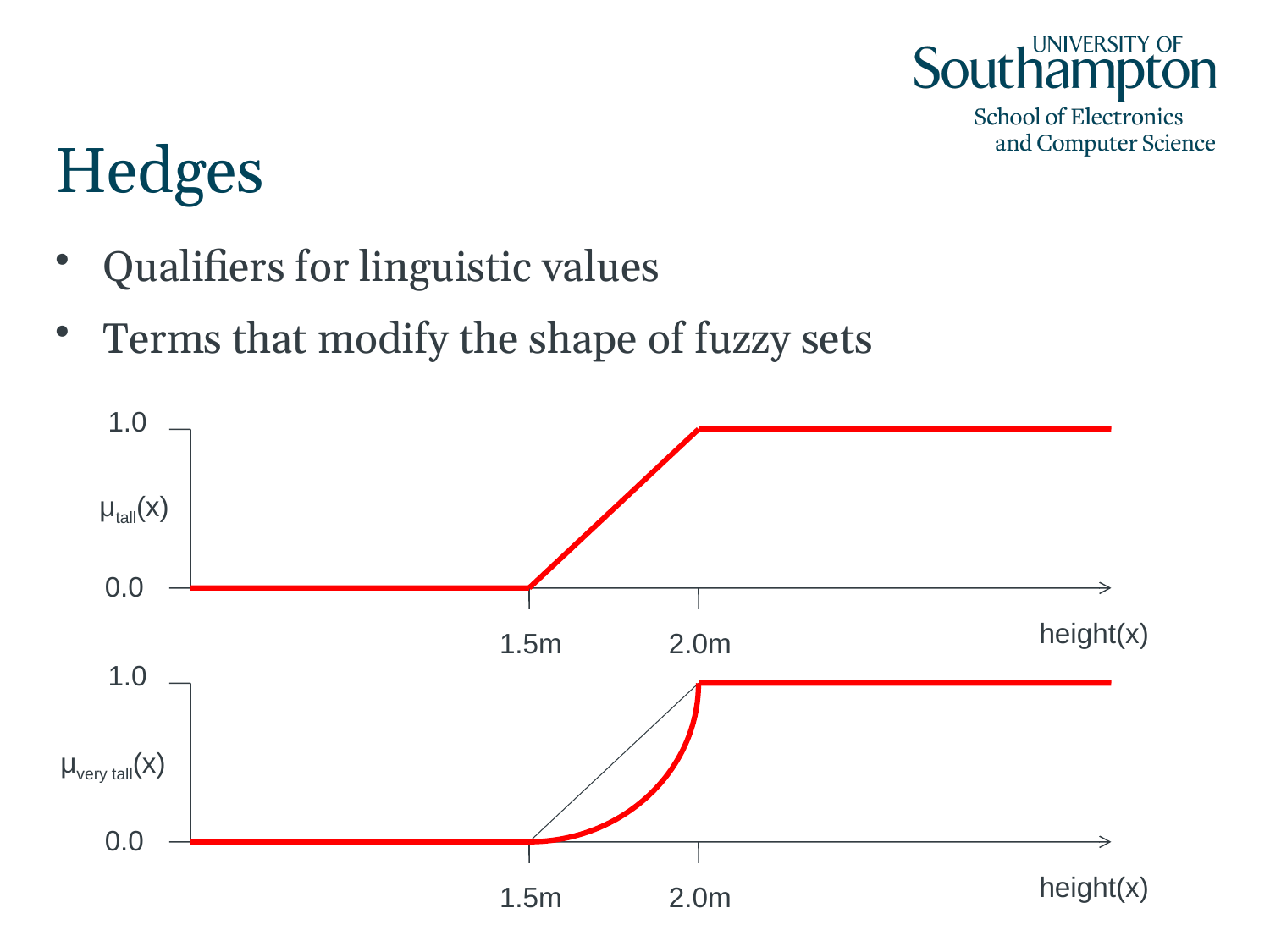

# Hedges
Qualifiers for linguistic values
Terms that modify the shape of fuzzy sets

1.0

μtall(x)
0.0

height(x)
1.5m
2.0m
1.0

μvery tall(x)
0.0

height(x)
1.5m
2.0m